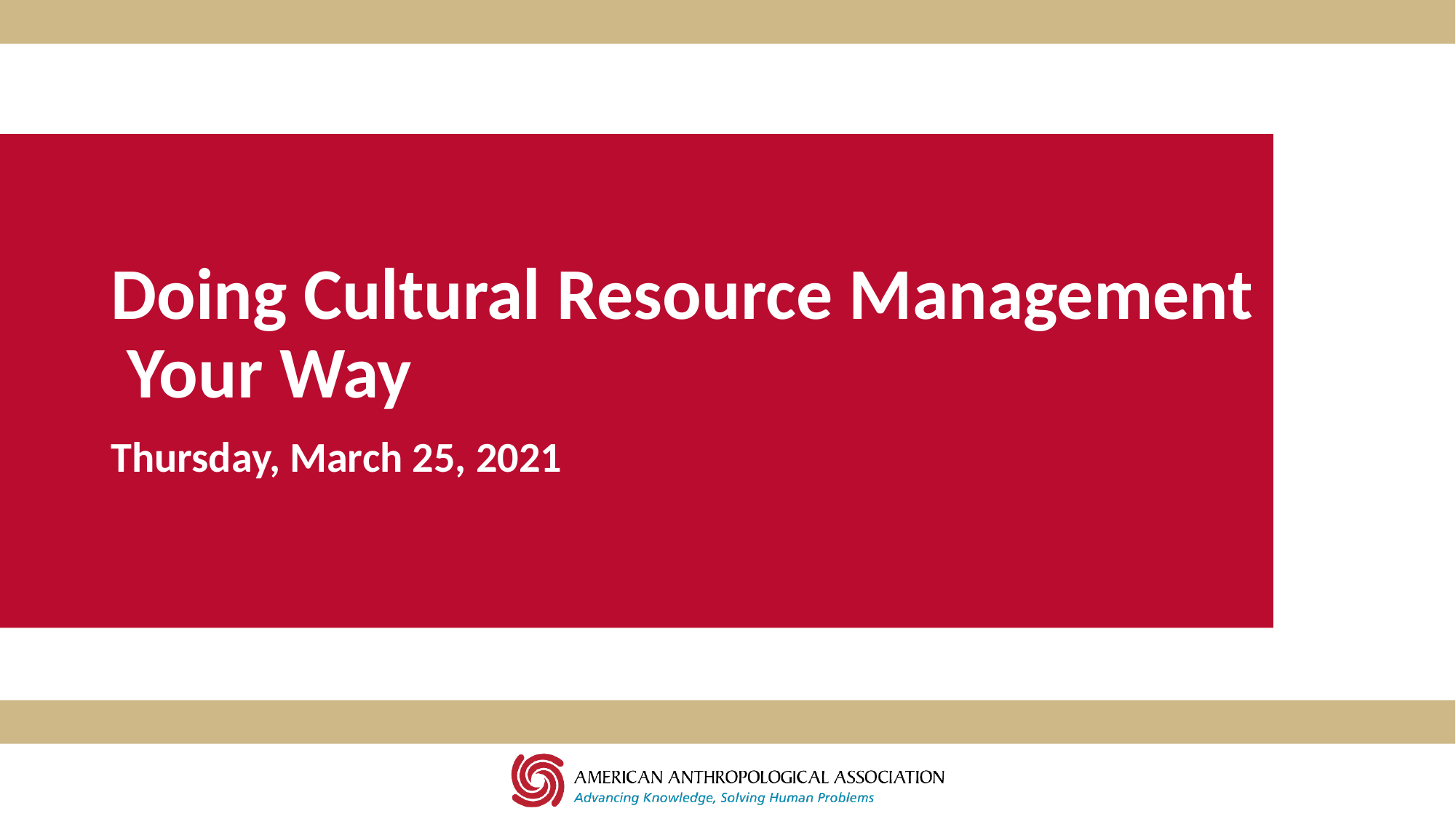

# Doing Cultural Resource Management  Your Way
Thursday, March 25, 2021